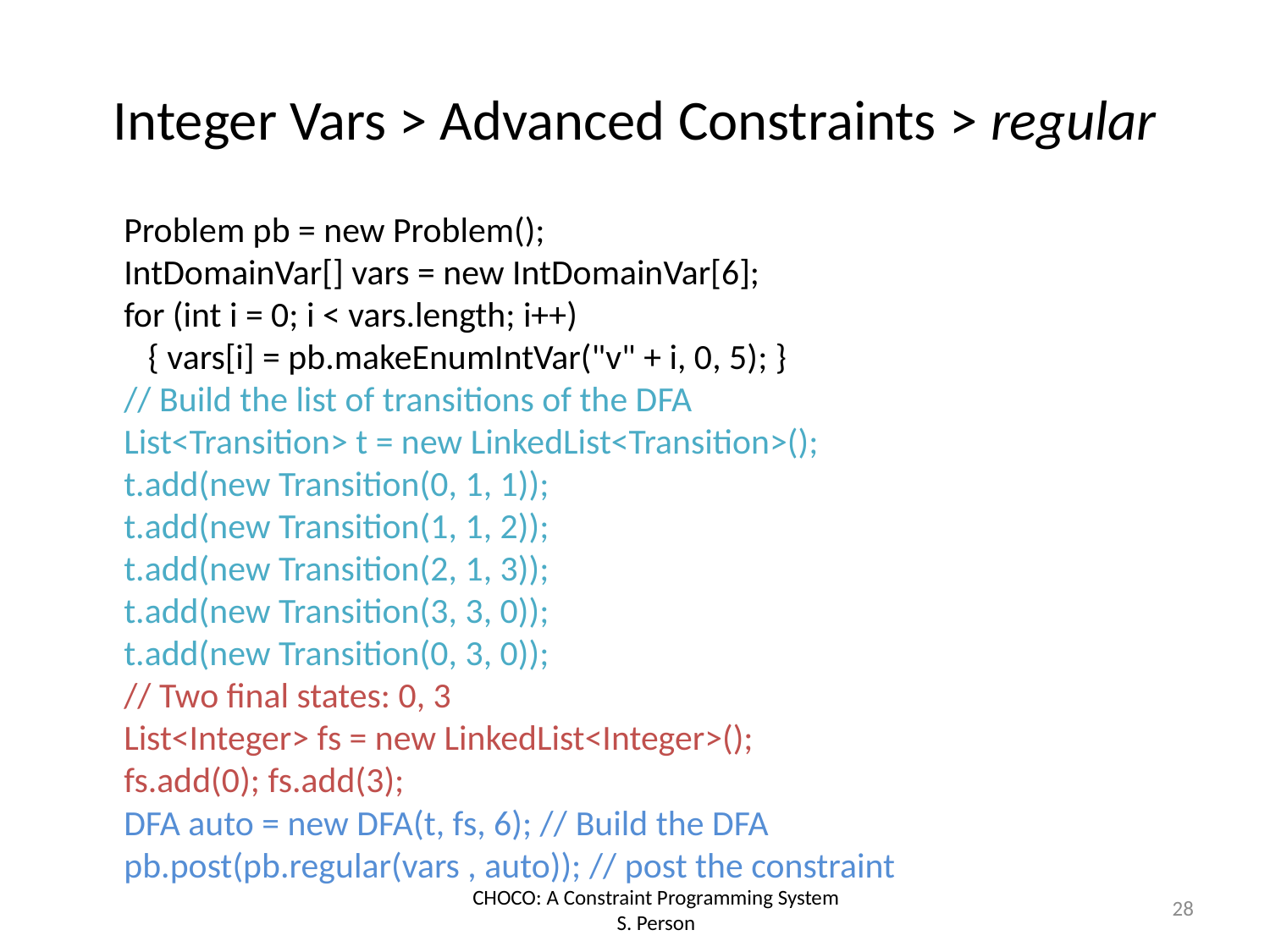

# Integer Vars > Advanced Constraints > regular
Problem pb = new Problem();
IntDomainVar[] vars = new IntDomainVar[6];
for (int i = 0; i < vars.length; i++)
   { vars[i] = pb.makeEnumIntVar("v" + i, 0, 5); }
// Build the list of transitions of the DFA
List<Transition> t = new LinkedList<Transition>();
t.add(new Transition(0, 1, 1));
t.add(new Transition(1, 1, 2));
t.add(new Transition(2, 1, 3));
t.add(new Transition(3, 3, 0));
t.add(new Transition(0, 3, 0));
// Two final states: 0, 3
List<Integer> fs = new LinkedList<Integer>();
fs.add(0); fs.add(3);
DFA auto = new DFA(t, fs, 6); // Build the DFA
pb.post(pb.regular(vars , auto)); // post the constraint
28